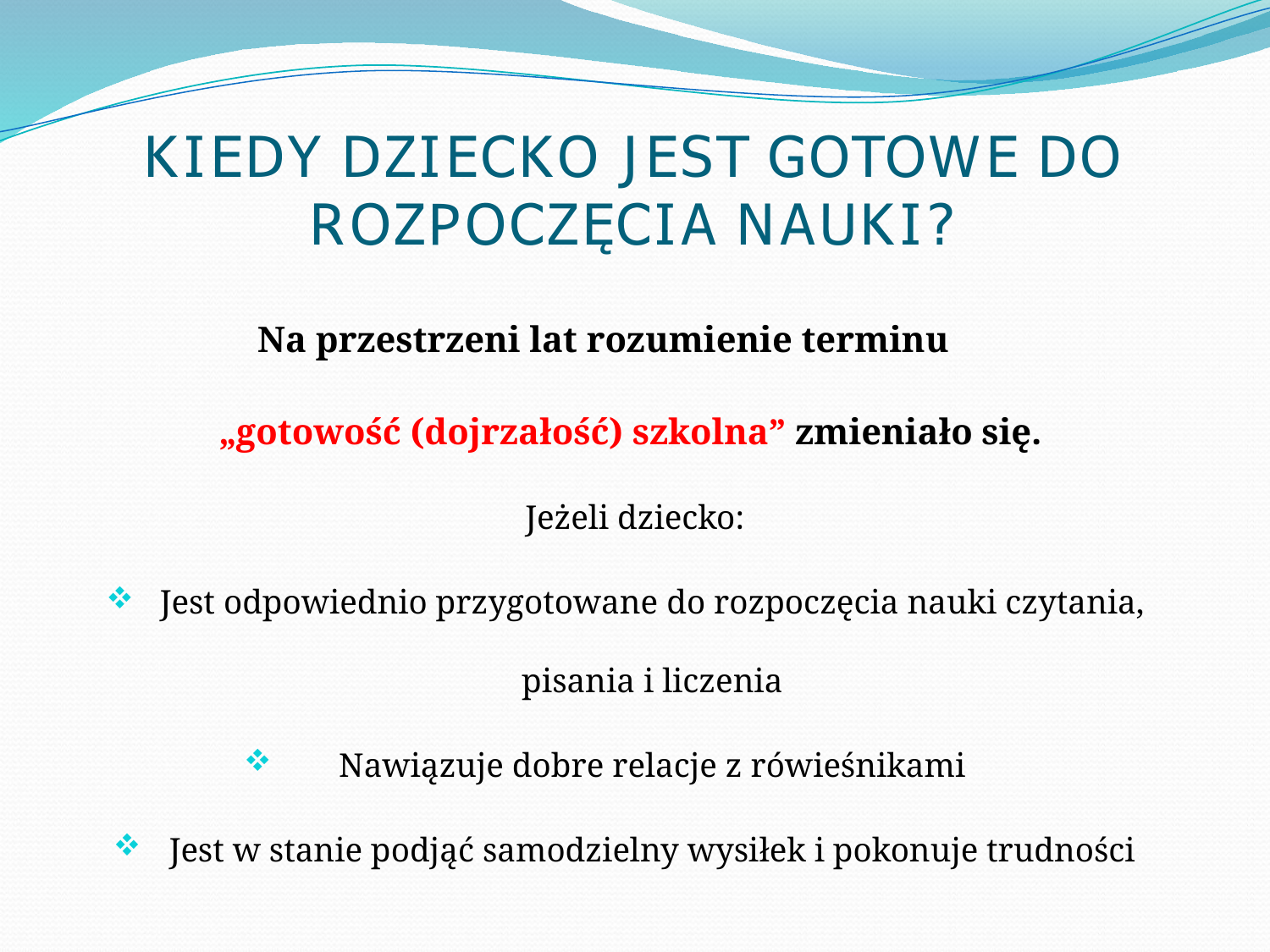

# KIEDY DZIECKO JEST GOTOWE DO ROZPOCZĘCIA NAUKI?
Na przestrzeni lat rozumienie terminu
„gotowość (dojrzałość) szkolna” zmieniało się.
Jeżeli dziecko:
Jest odpowiednio przygotowane do rozpoczęcia nauki czytania, pisania i liczenia
Nawiązuje dobre relacje z rówieśnikami
Jest w stanie podjąć samodzielny wysiłek i pokonuje trudności